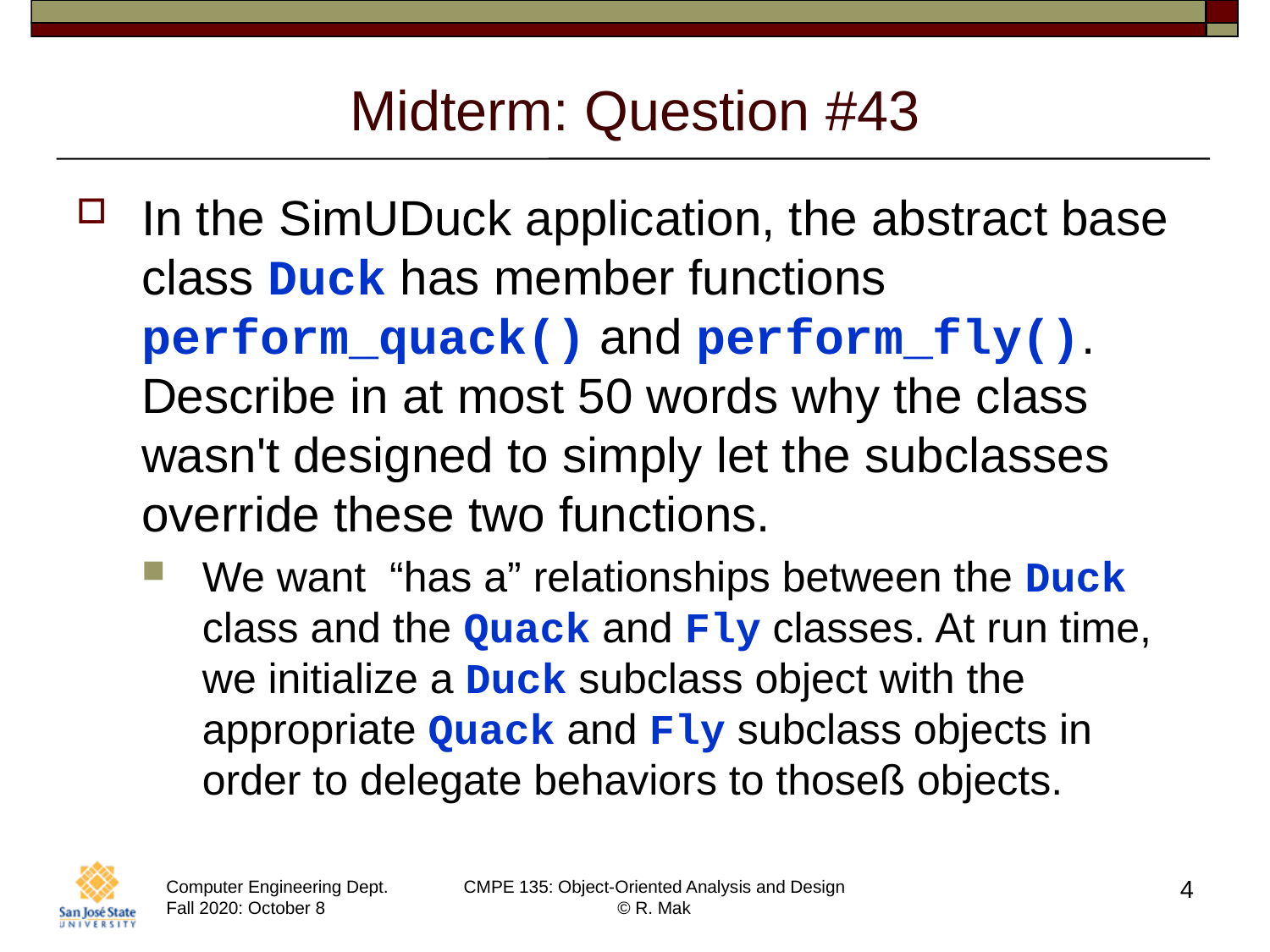

# Midterm: Question #43
In the SimUDuck application, the abstract base class Duck has member functions perform_quack() and perform_fly(). Describe in at most 50 words why the class wasn't designed to simply let the subclasses override these two functions.
We want  “has a” relationships between the Duck class and the Quack and Fly classes. At run time, we initialize a Duck subclass object with the appropriate Quack and Fly subclass objects in order to delegate behaviors to thoseß objects.
4